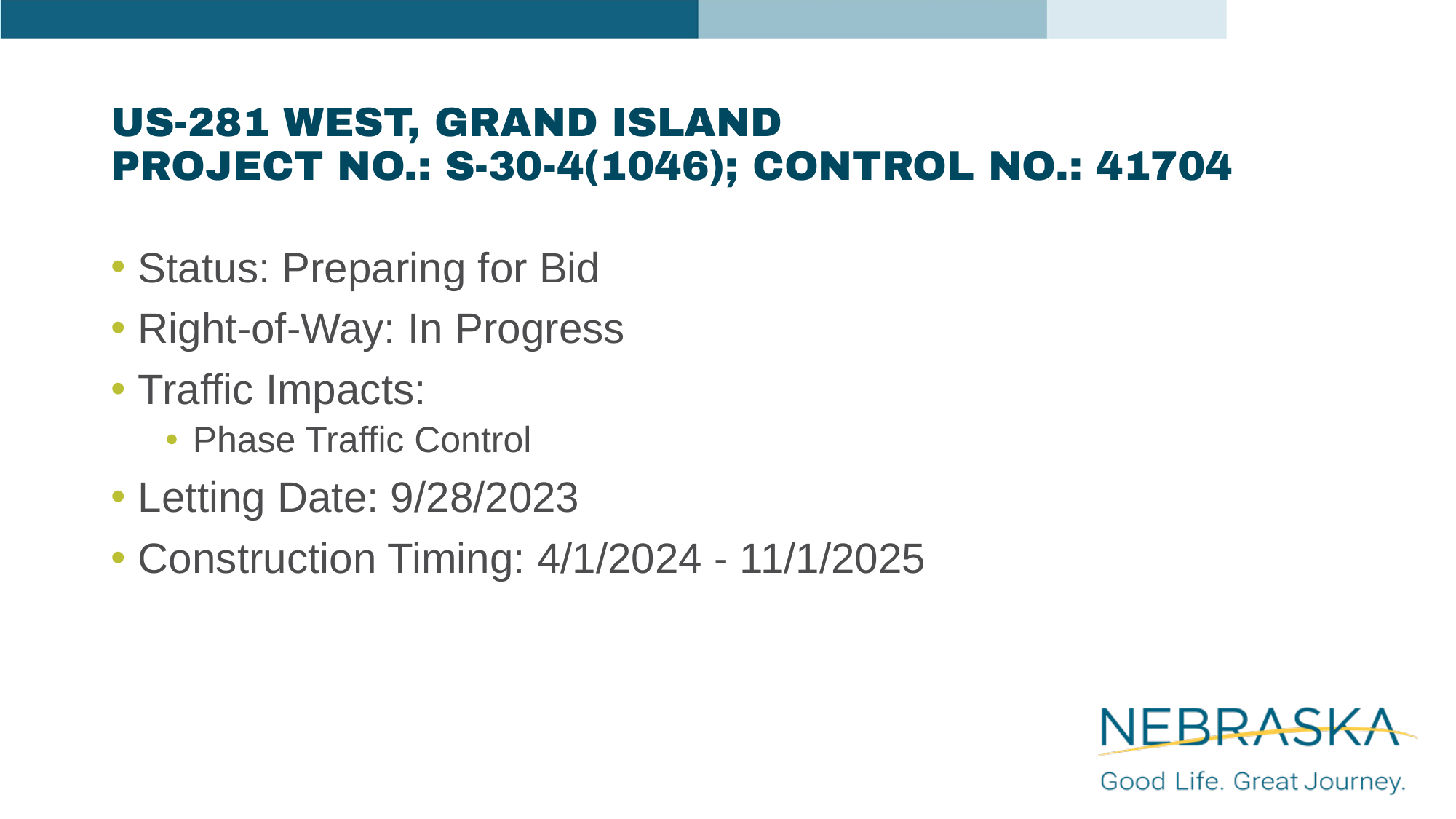

# US-281 West, Grand Island Project No.: S-30-4(1046); Control No.: 41704
Status: Preparing for Bid
Right-of-Way: In Progress
Traffic Impacts:
Phase Traffic Control
Letting Date: 9/28/2023
Construction Timing: 4/1/2024 - 11/1/2025